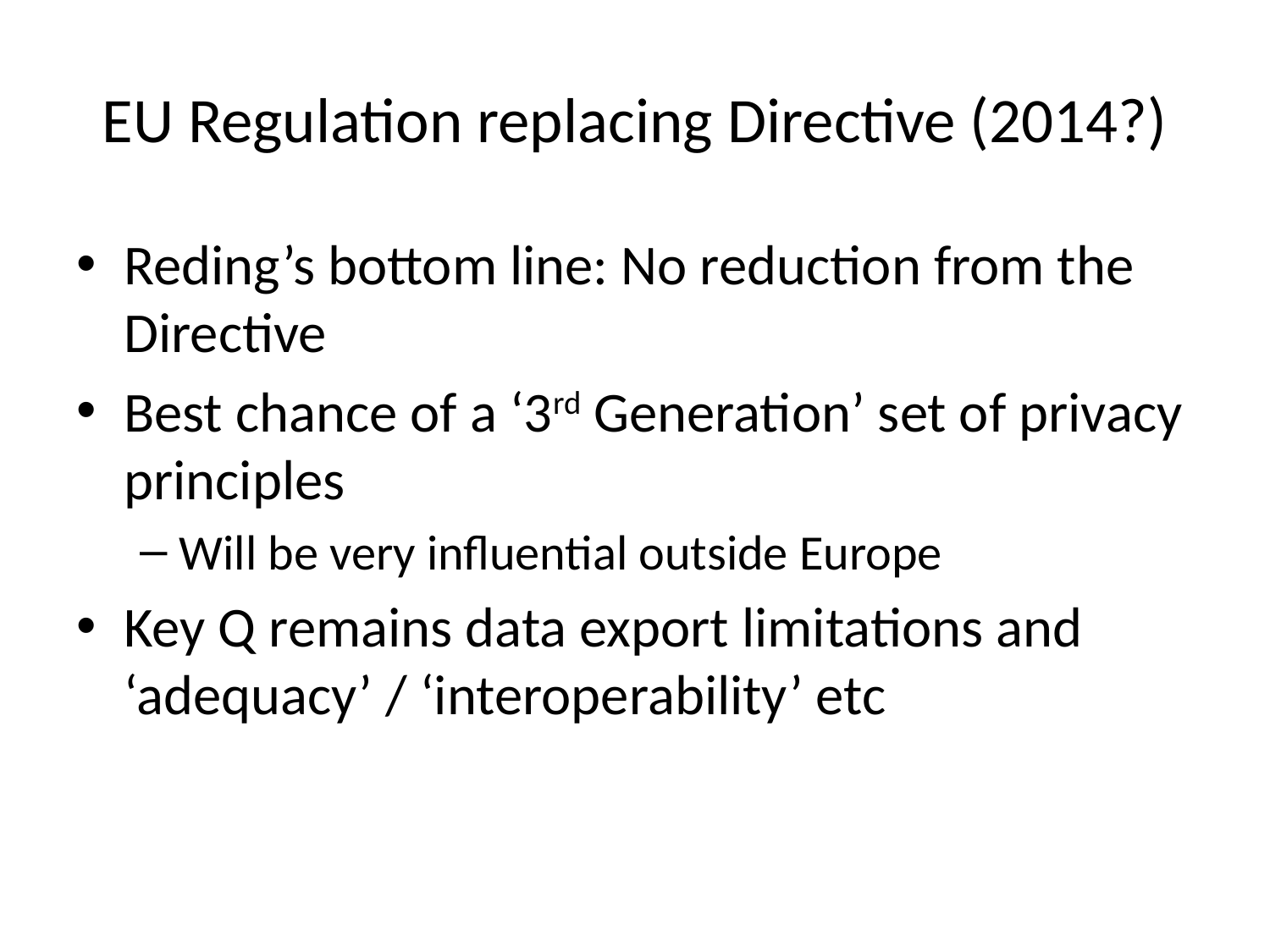

# EU Regulation replacing Directive (2014?)
Reding’s bottom line: No reduction from the Directive
Best chance of a ‘3rd Generation’ set of privacy principles
Will be very influential outside Europe
Key Q remains data export limitations and ‘adequacy’ / ‘interoperability’ etc